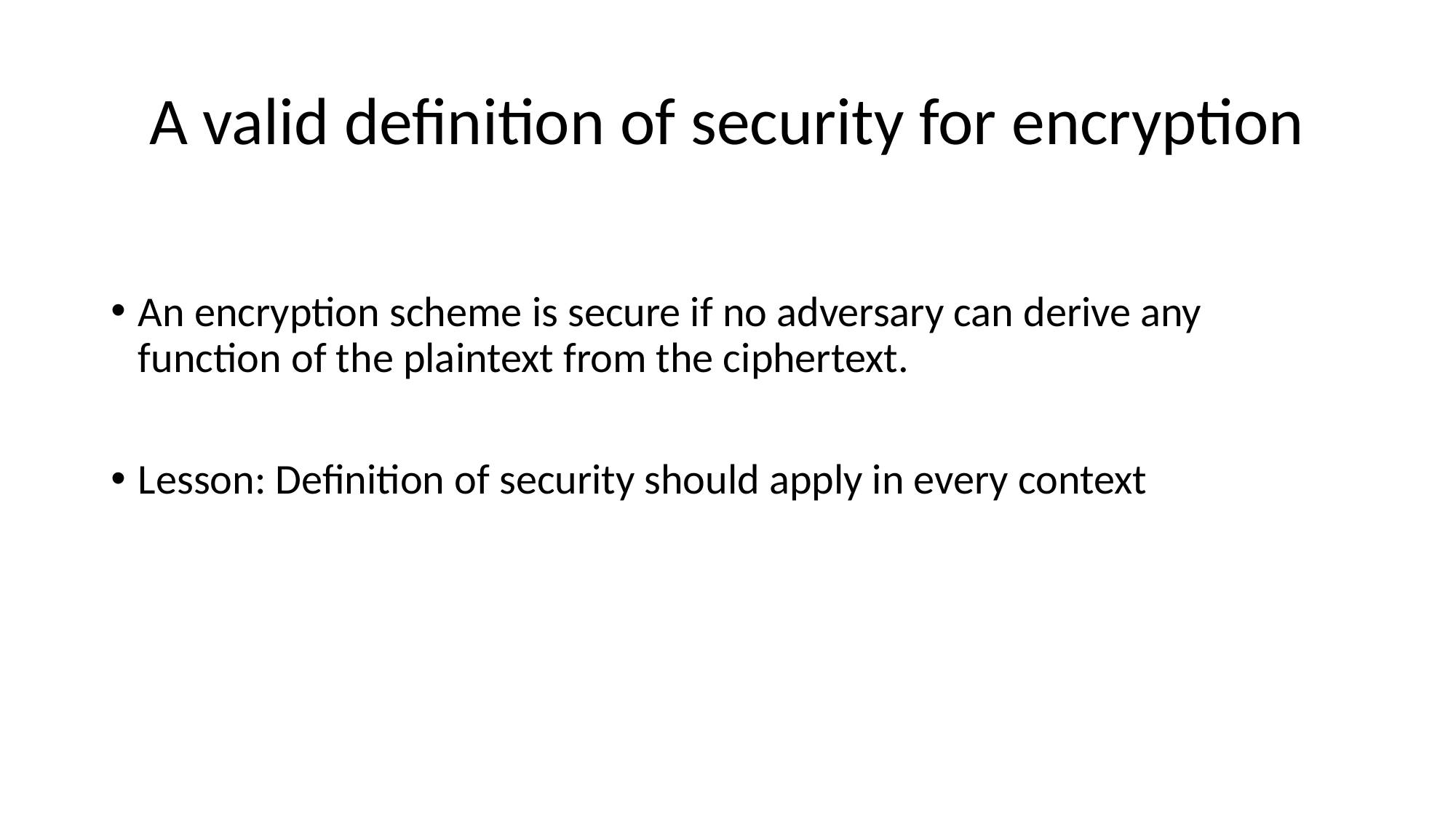

# A valid definition of security for encryption

An encryption scheme is secure if no adversary can derive any function of the plaintext from the ciphertext.

Lesson: Definition of security should apply in every context